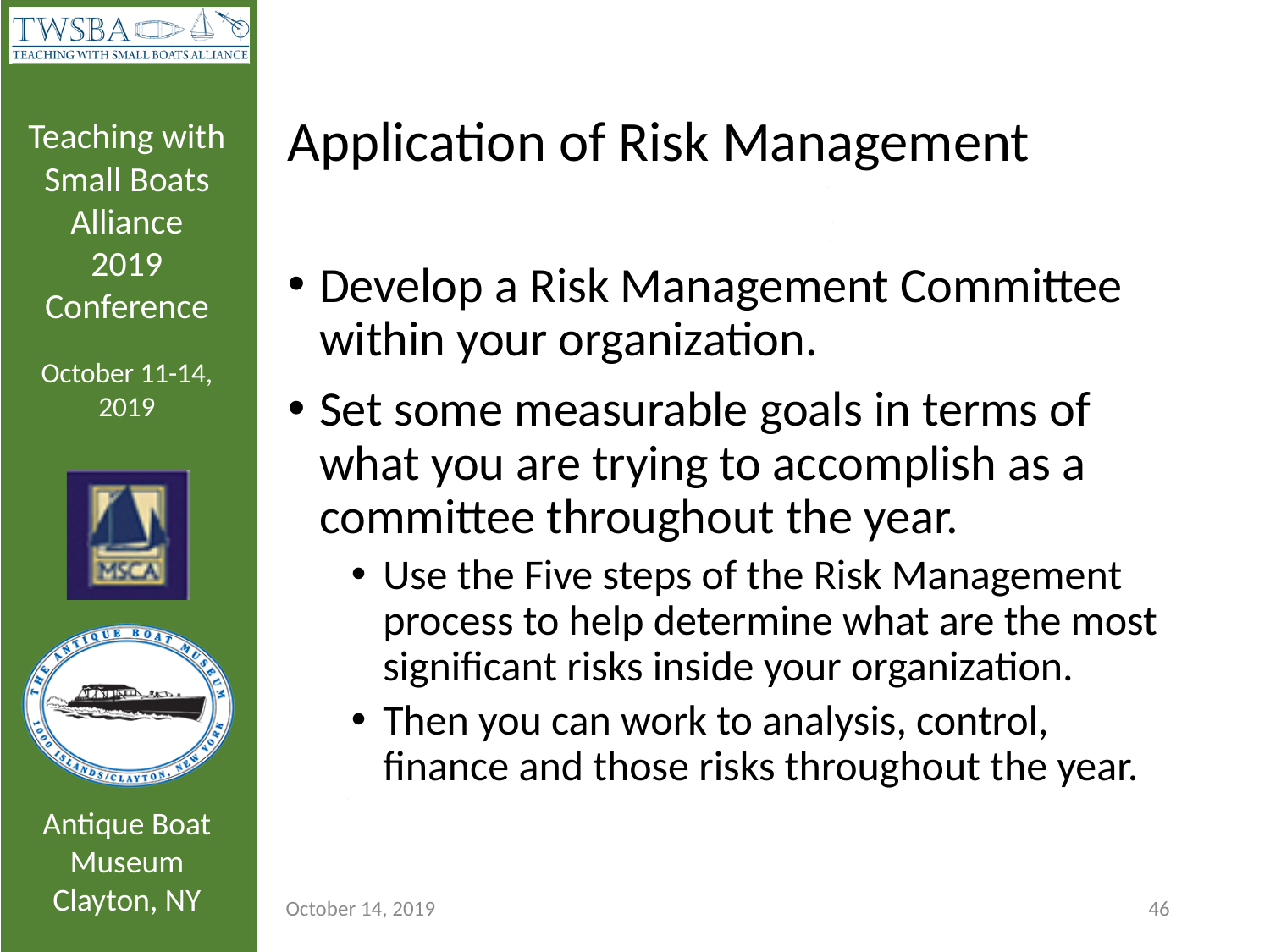

# Application of Risk Management
Develop a Risk Management Committee within your organization.
Set some measurable goals in terms of what you are trying to accomplish as a committee throughout the year.
Use the Five steps of the Risk Management process to help determine what are the most significant risks inside your organization.
Then you can work to analysis, control, finance and those risks throughout the year.

October 14, 2019
46